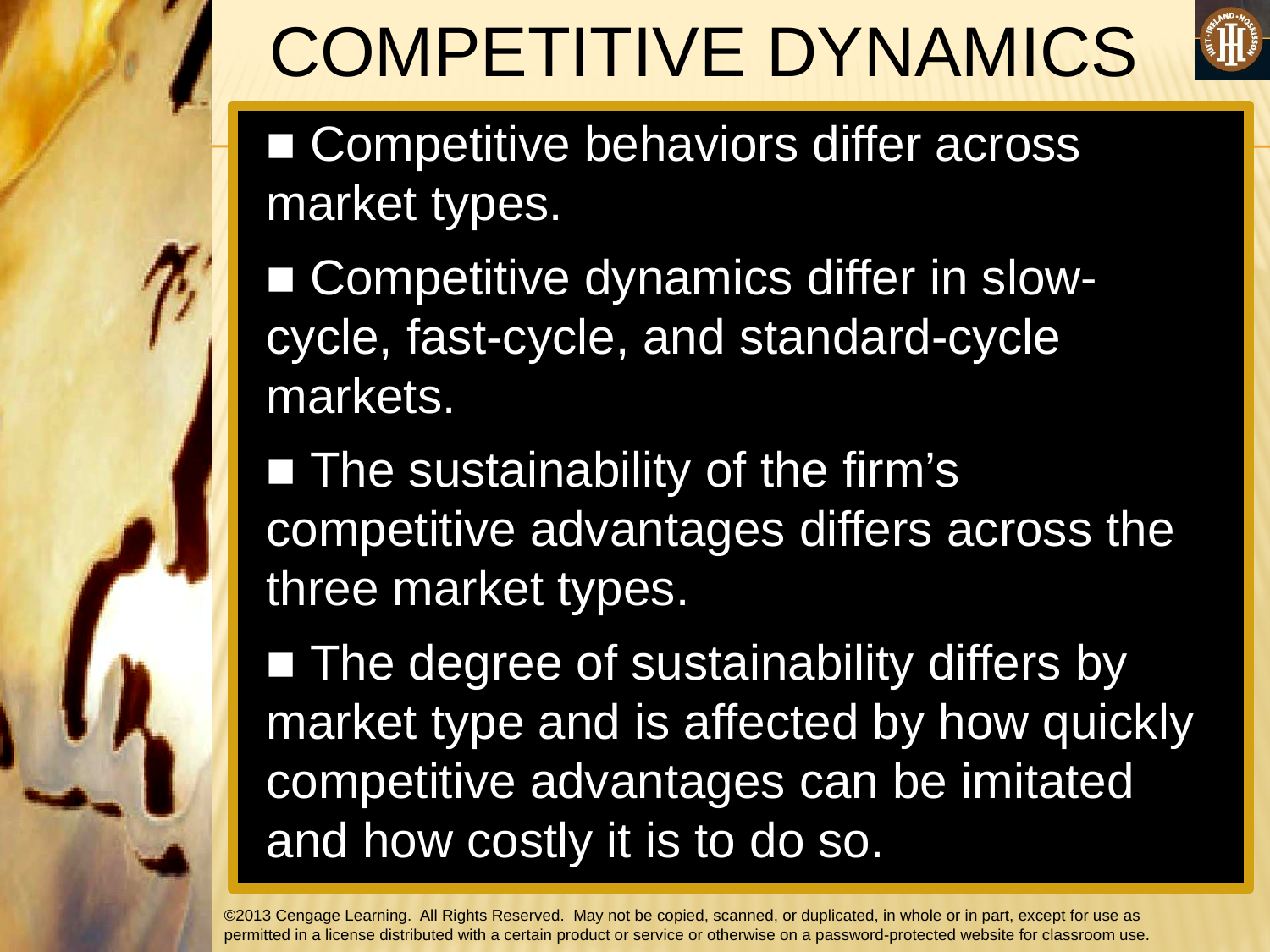

COMPETITIVE DYNAMICS

■ Competitive behaviors differ across market types.

■ Competitive dynamics differ in slow-cycle, fast-cycle, and standard-cycle markets.

■ The sustainability of the firm’s competitive advantages differs across the three market types.

■ The degree of sustainability differs by market type and is affected by how quickly competitive advantages can be imitated and how costly it is to do so.